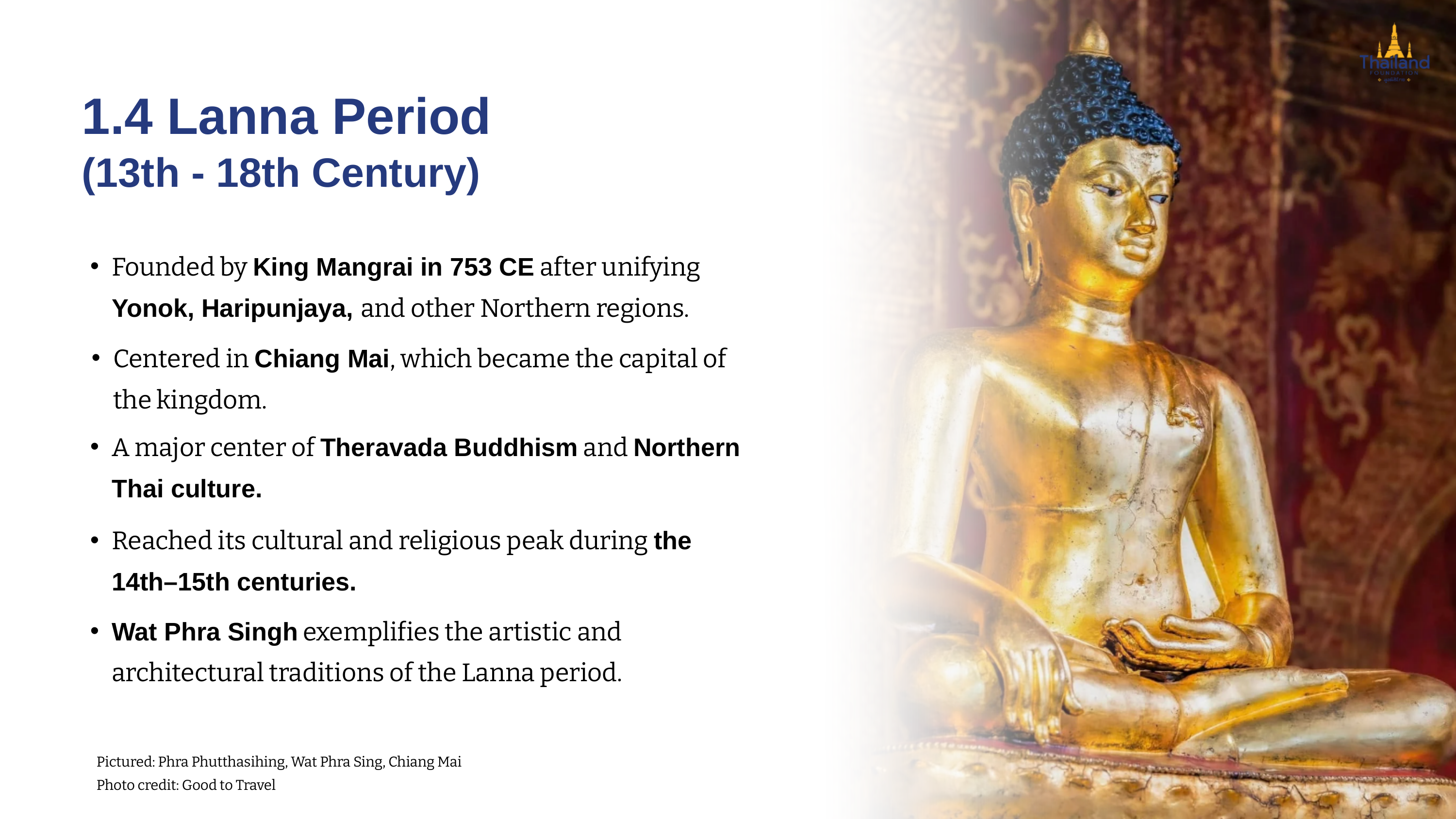

1.4 Lanna Period
(13th - 18th Century)
Founded by King Mangrai in 753 CE after unifying Yonok, Haripunjaya, and other Northern regions.
Centered in Chiang Mai, which became the capital of the kingdom.
A major center of Theravada Buddhism and Northern Thai culture.
Reached its cultural and religious peak during the 14th–15th centuries.
Wat Phra Singh exemplifies the artistic and architectural traditions of the Lanna period.
Pictured: Phra Phutthasihing, Wat Phra Sing, Chiang Mai
Photo credit: Good to Travel